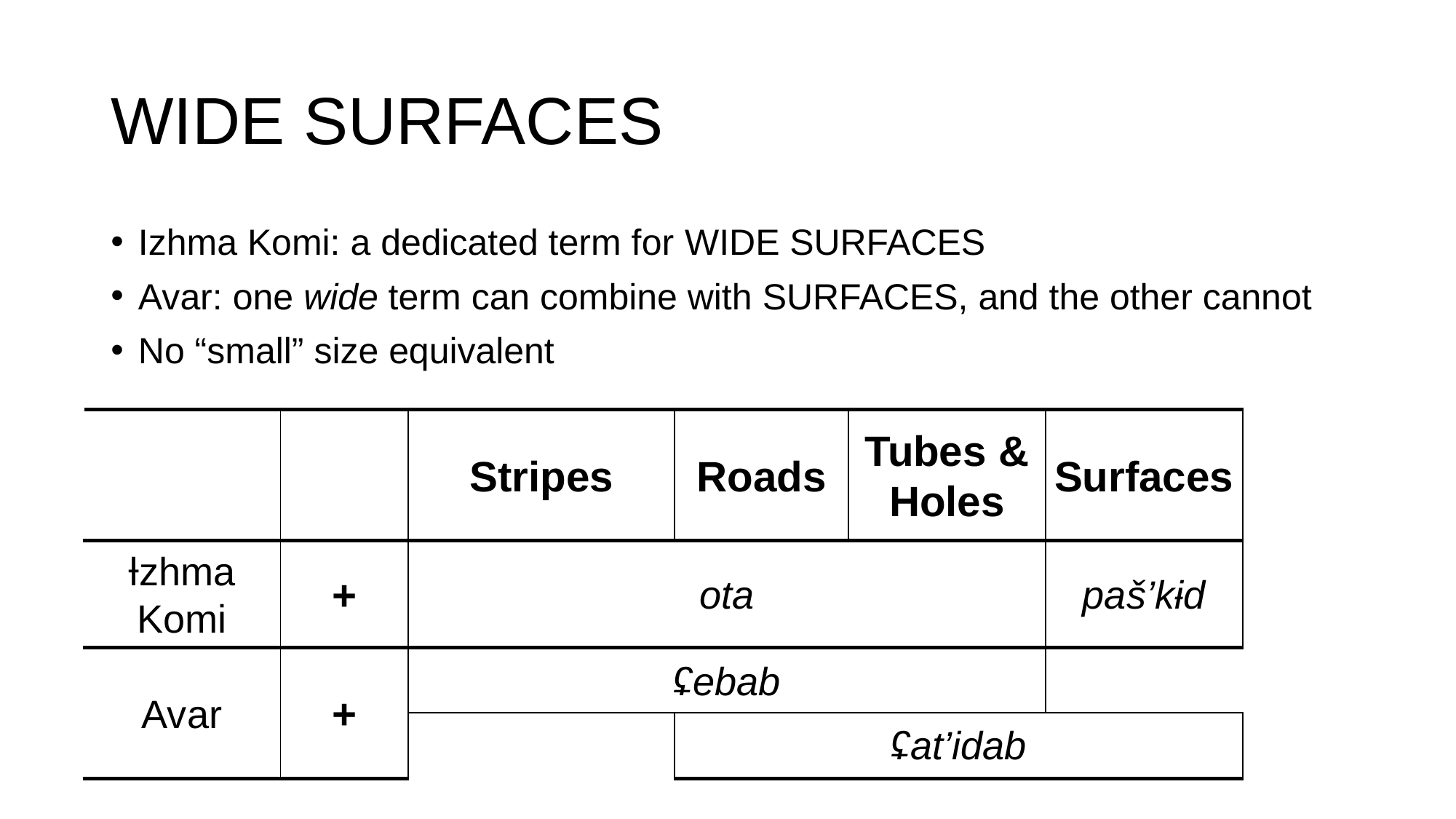

# wide surfaces
Izhma Komi: a dedicated term for wide surfaces
Avar: one wide term can combine with surfaces, and the other cannot
No “small” size equivalent

|  |  | Stripes | Roads | Tubes & Holes | Surfaces |
| --- | --- | --- | --- | --- | --- |
| Ɨzhma Komi | + | ota |  |  | paš’kɨd |
| Avar | + | ʢebab |  |  |  |
|  |  |  | ʢat’idab |  |  |